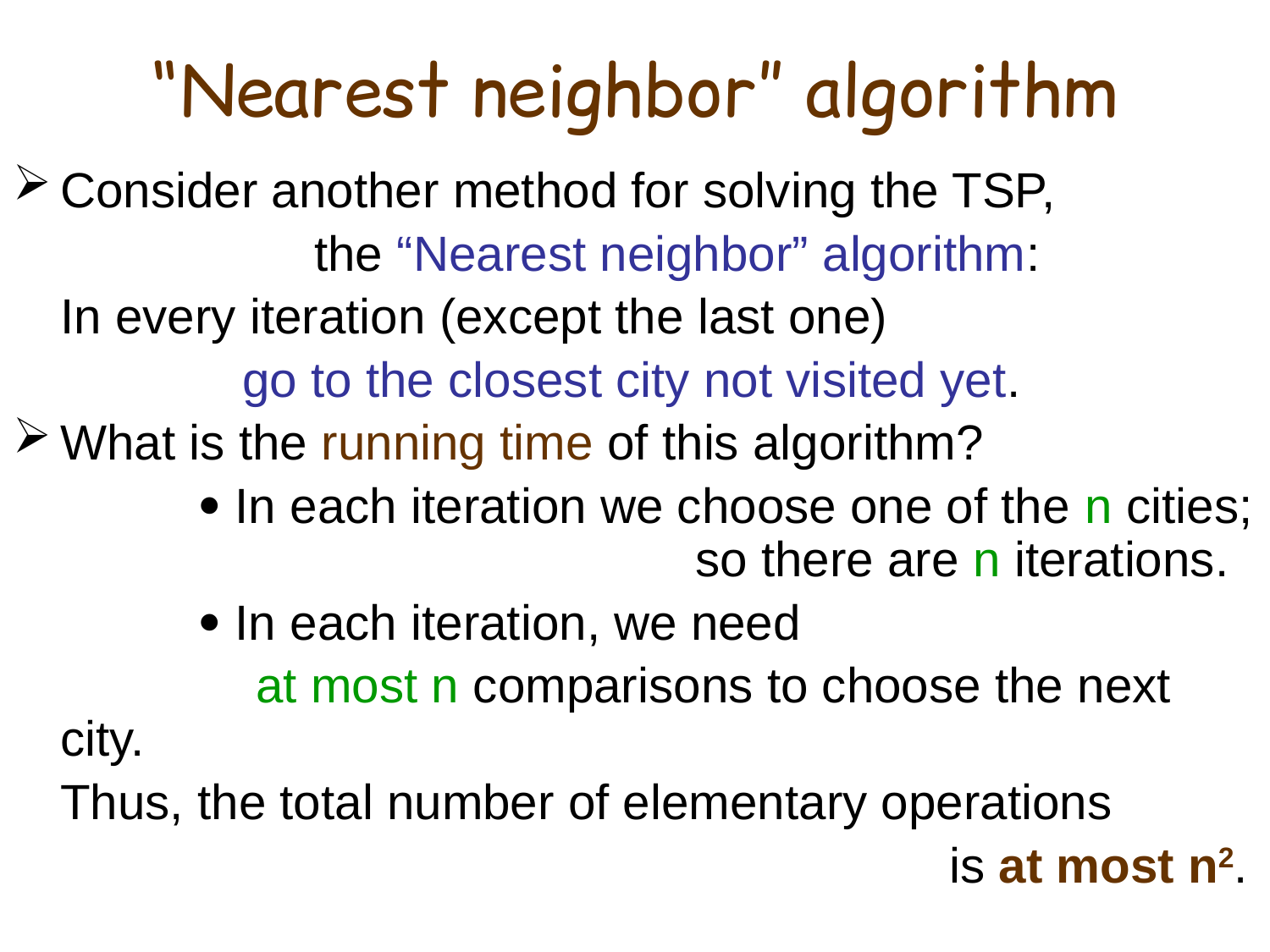

# “Nearest neighbor” algorithm
Consider another method for solving the TSP,
			the “Nearest neighbor” algorithm:
	In every iteration (except the last one)
		    go to the closest city not visited yet.
What is the running time of this algorithm?
		 • In each iteration we choose one of the n cities; 					so there are n iterations.
		 • In each iteration, we need
		     at most n comparisons to choose the next city.
	Thus, the total number of elementary operations
								is at most n2.